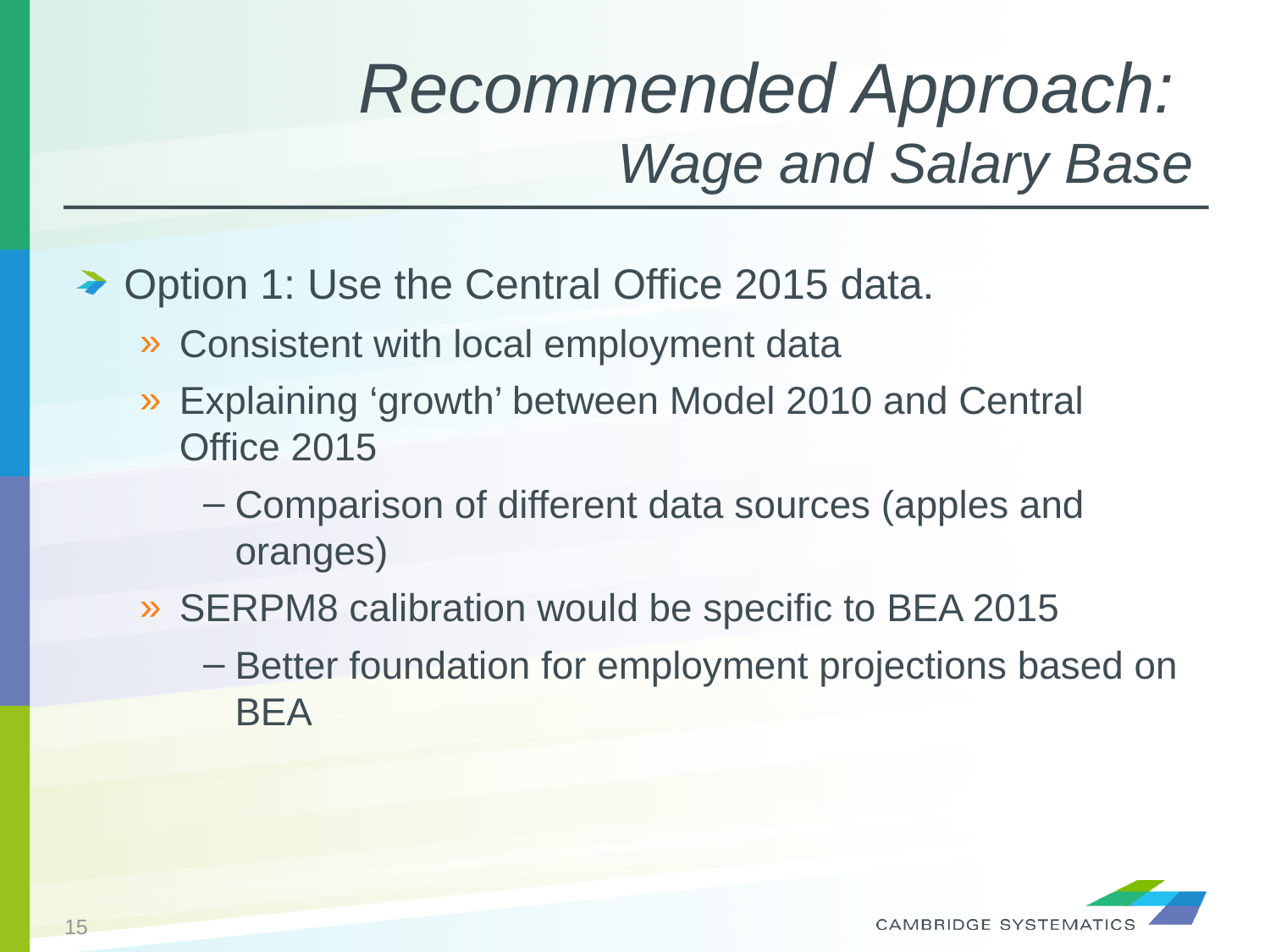

# Recommended Approach: Wage and Salary Base
Option 1: Use the Central Office 2015 data.
Consistent with local employment data
Explaining ‘growth’ between Model 2010 and Central Office 2015
Comparison of different data sources (apples and oranges)
SERPM8 calibration would be specific to BEA 2015
Better foundation for employment projections based on BEA
15